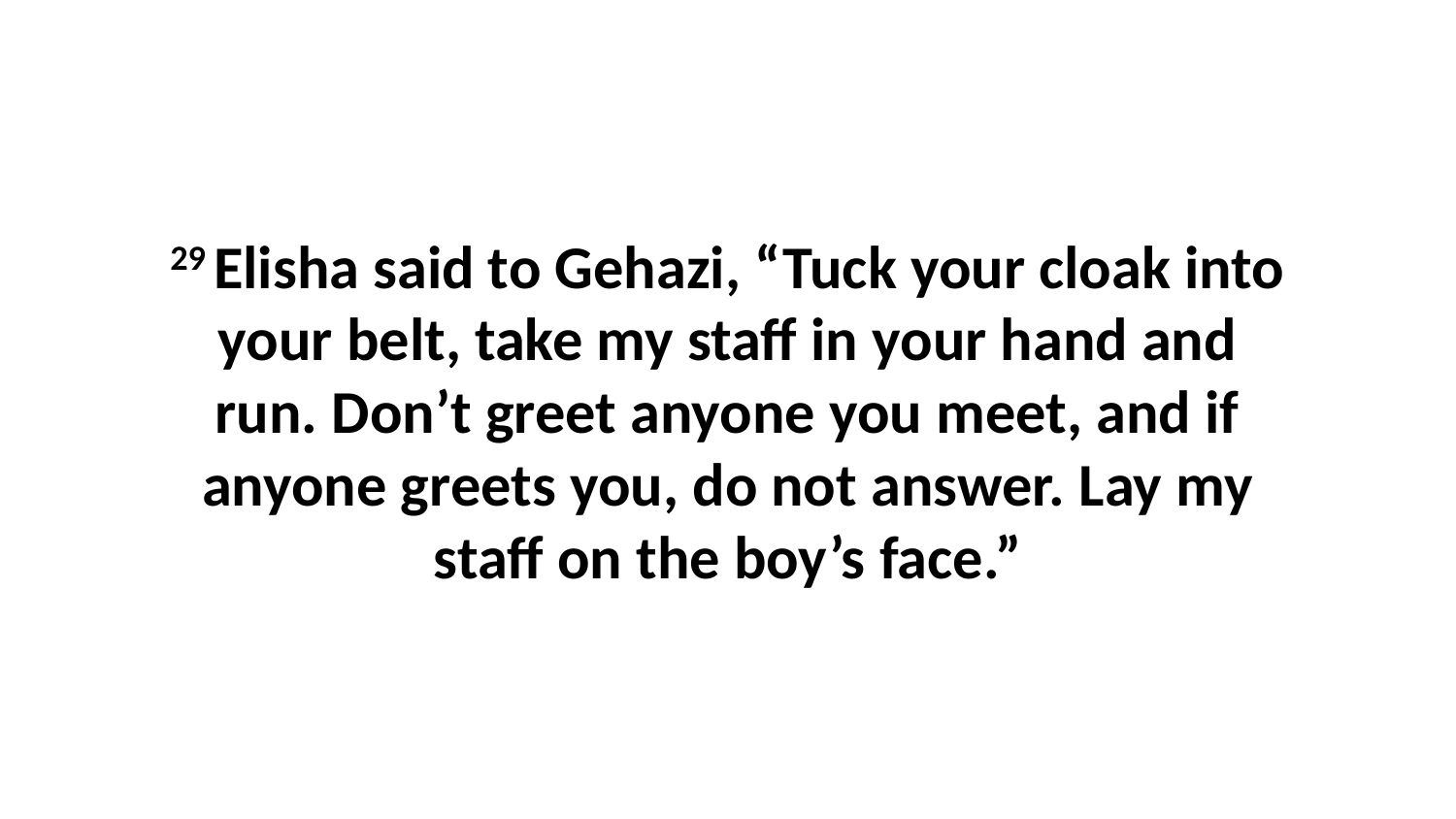

29 Elisha said to Gehazi, “Tuck your cloak into your belt, take my staff in your hand and run. Don’t greet anyone you meet, and if anyone greets you, do not answer. Lay my staff on the boy’s face.”